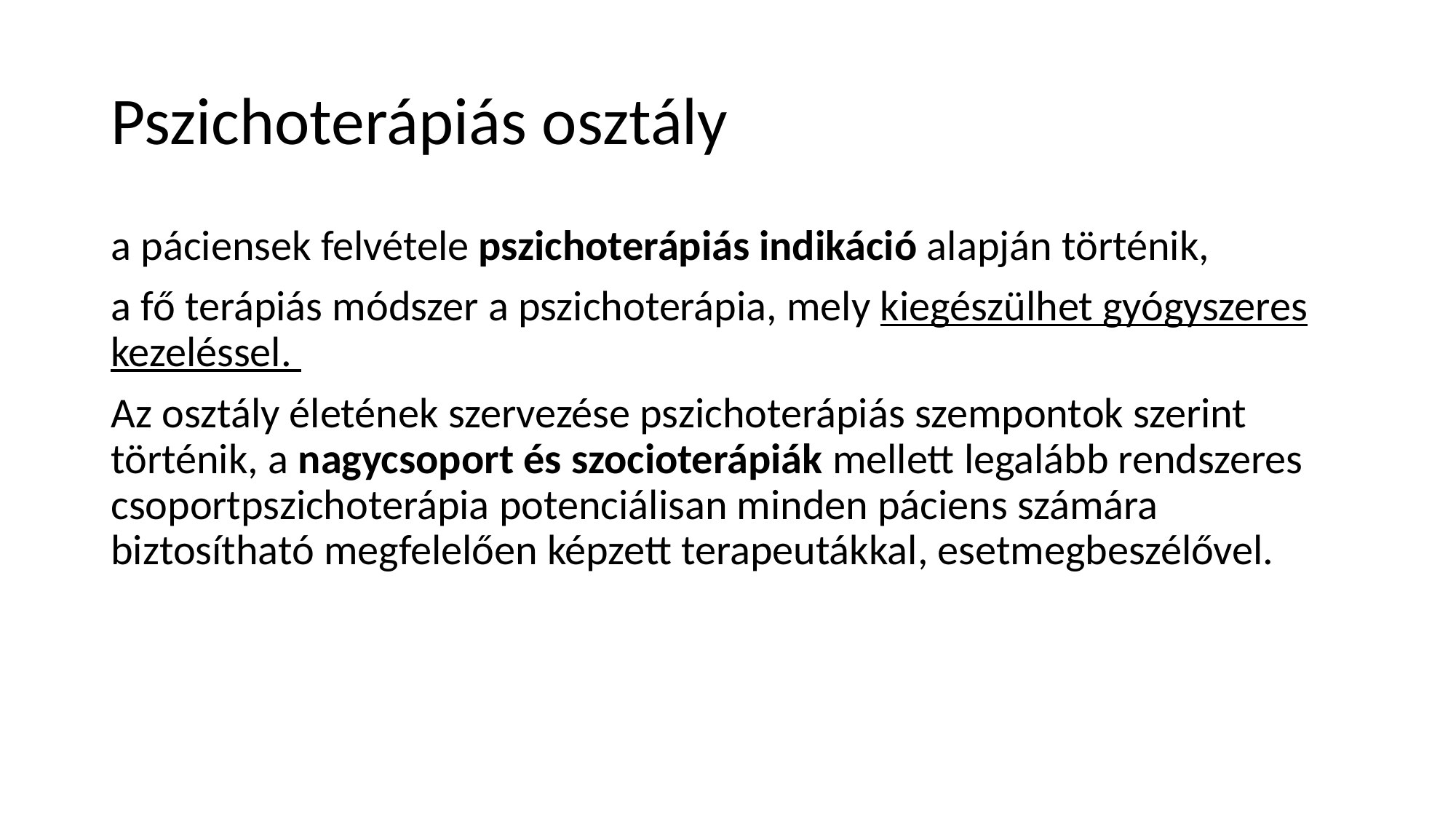

# Pszichoterápiás osztály
a páciensek felvétele pszichoterápiás indikáció alapján történik,
a fő terápiás módszer a pszichoterápia, mely kiegészülhet gyógyszeres kezeléssel.
Az osztály életének szervezése pszichoterápiás szempontok szerint történik, a nagycsoport és szocioterápiák mellett legalább rendszeres csoportpszichoterápia potenciálisan minden páciens számára biztosítható megfelelően képzett terapeutákkal, esetmegbeszélővel.